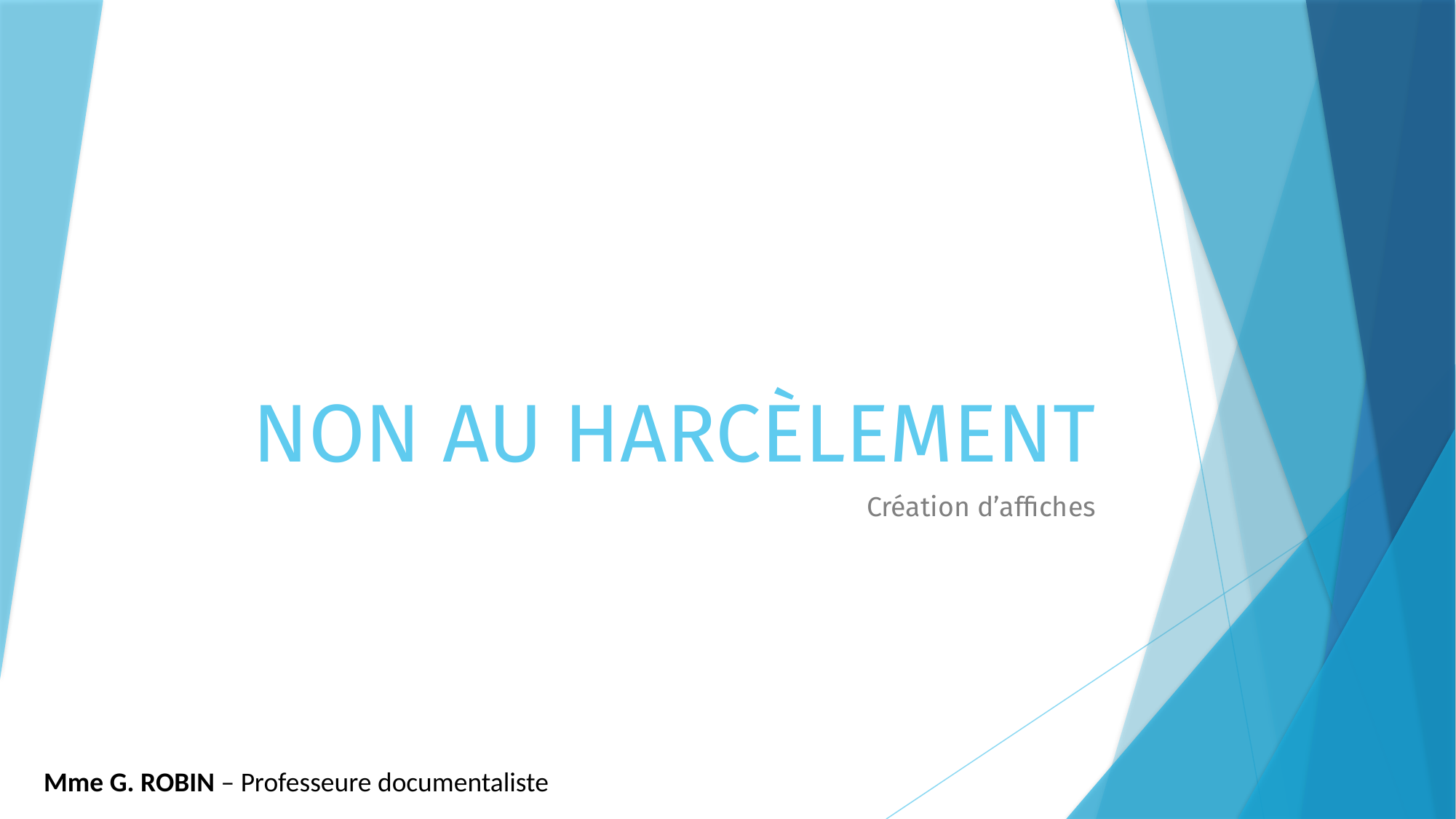

# NON AU HARCÈLEMENT
Création d’affiches
Mme G. ROBIN – Professeure documentaliste